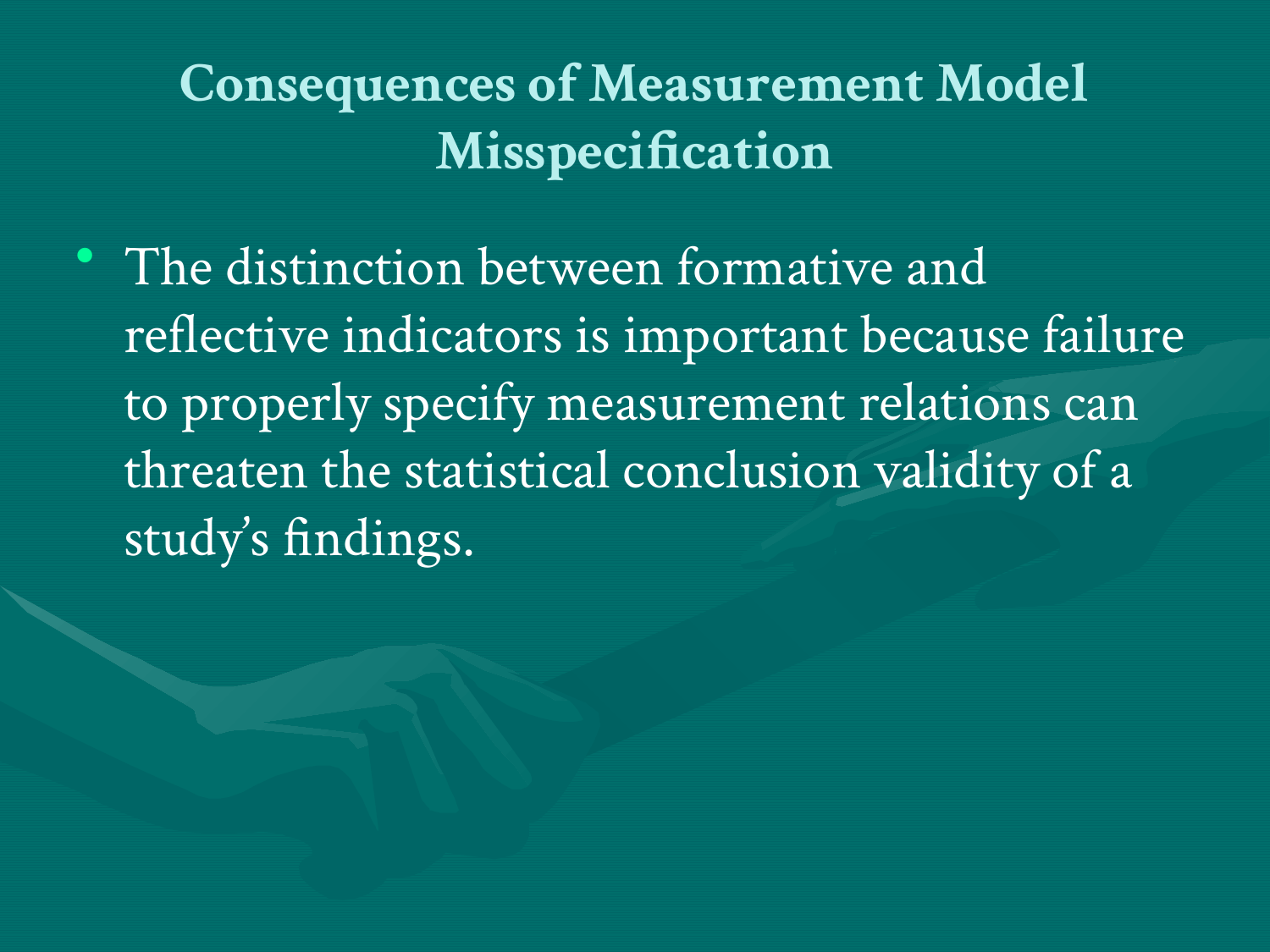

Consequences of Measurement Model Misspecification
The distinction between formative and reflective indicators is important because failure to properly specify measurement relations can threaten the statistical conclusion validity of a study’s findings.